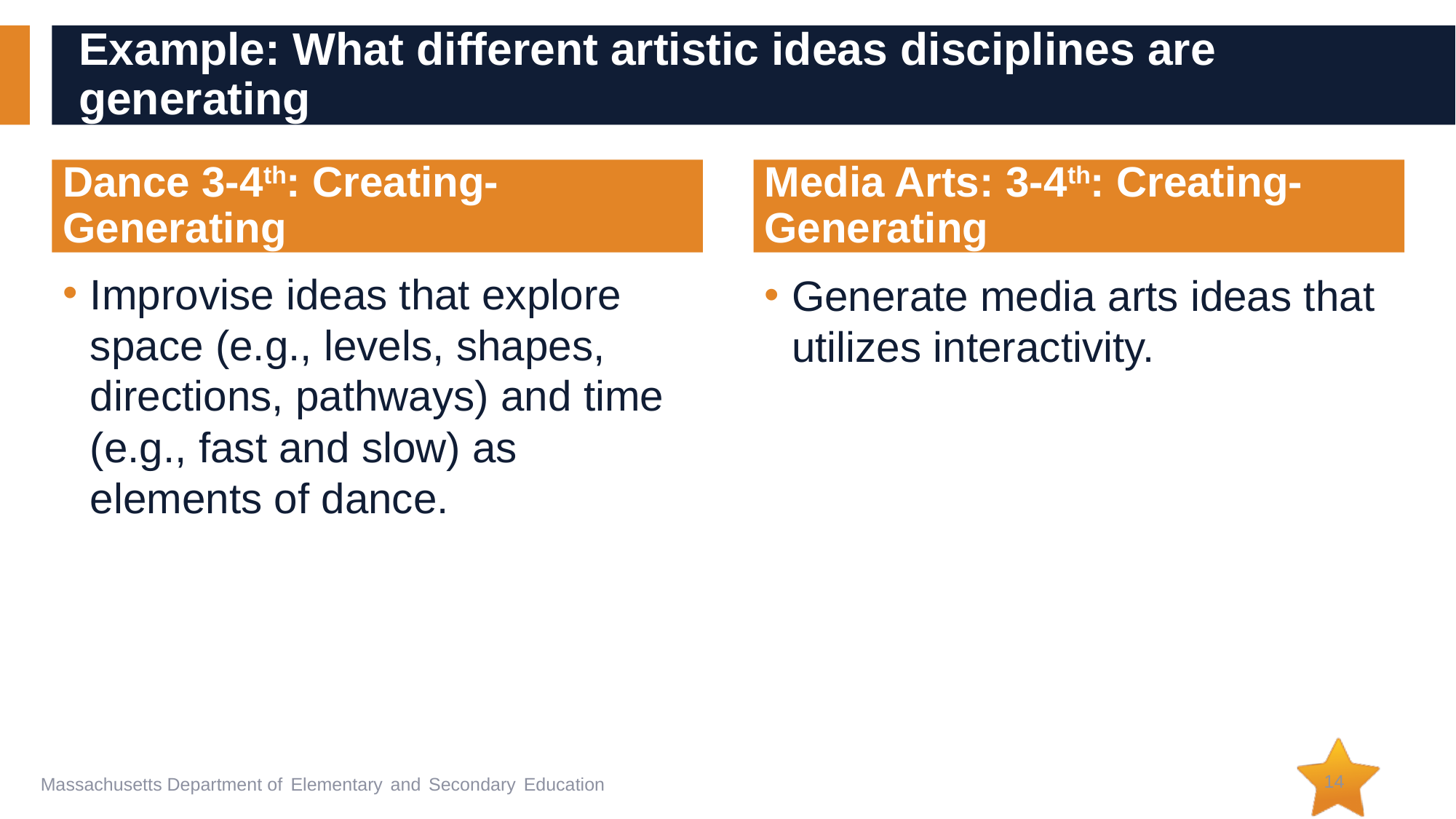

# Example: What different artistic ideas disciplines are generating
Dance 3-4th: Creating-Generating
Media Arts: 3-4th: Creating-Generating
Improvise ideas that explore space (e.g., levels, shapes, directions, pathways) and time (e.g., fast and slow) as elements of dance.
Generate media arts ideas that utilizes interactivity.
14